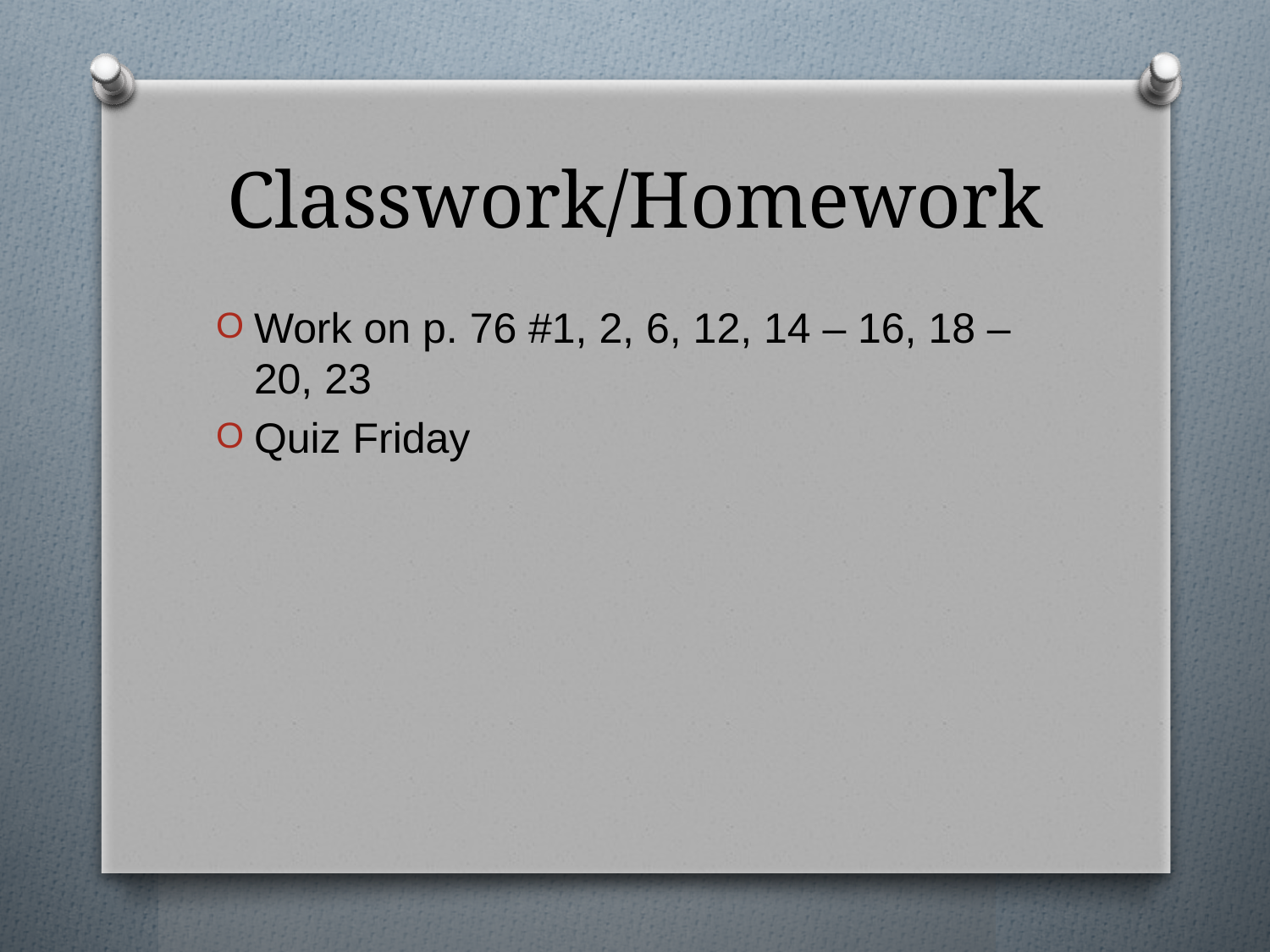

# Classwork/Homework
Work on p. 76 #1, 2, 6, 12, 14 – 16, 18 – 20, 23
Quiz Friday